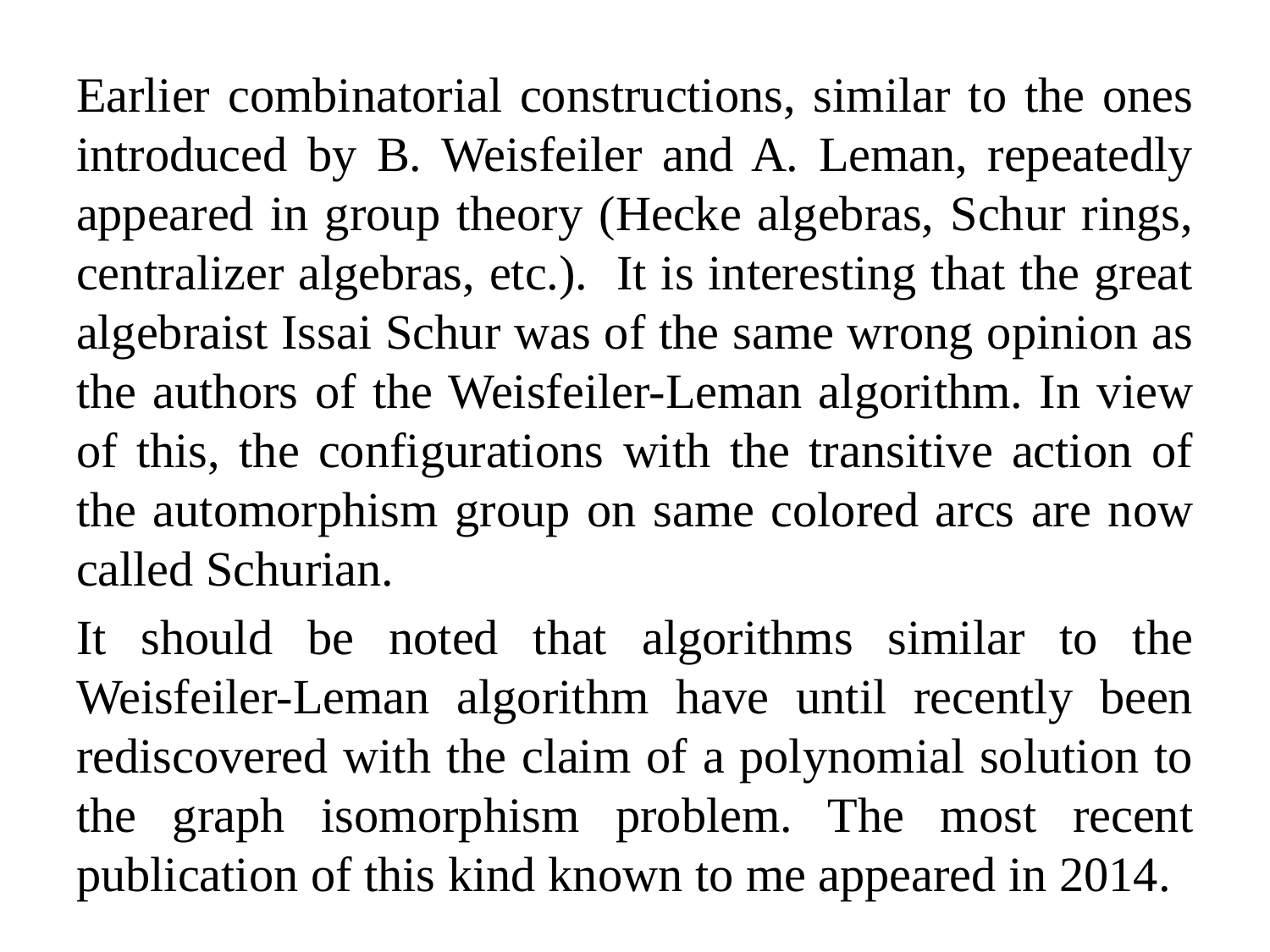

#
Earlier combinatorial constructions, similar to the ones introduced by B. Weisfeiler and A. Leman, repeatedly appeared in group theory (Hecke algebras, Schur rings, centralizer algebras, etc.).  It is interesting that the great algebraist Issai Schur was of the same wrong opinion as the authors of the Weisfeiler-Leman algorithm. In view of this, the configurations with the transitive action of the automorphism group on same colored arcs are now called Schurian.
It should be noted that algorithms similar to the Weisfeiler-Leman algorithm have until recently been rediscovered with the claim of a polynomial solution to the graph isomorphism problem. The most recent publication of this kind known to me appeared in 2014.